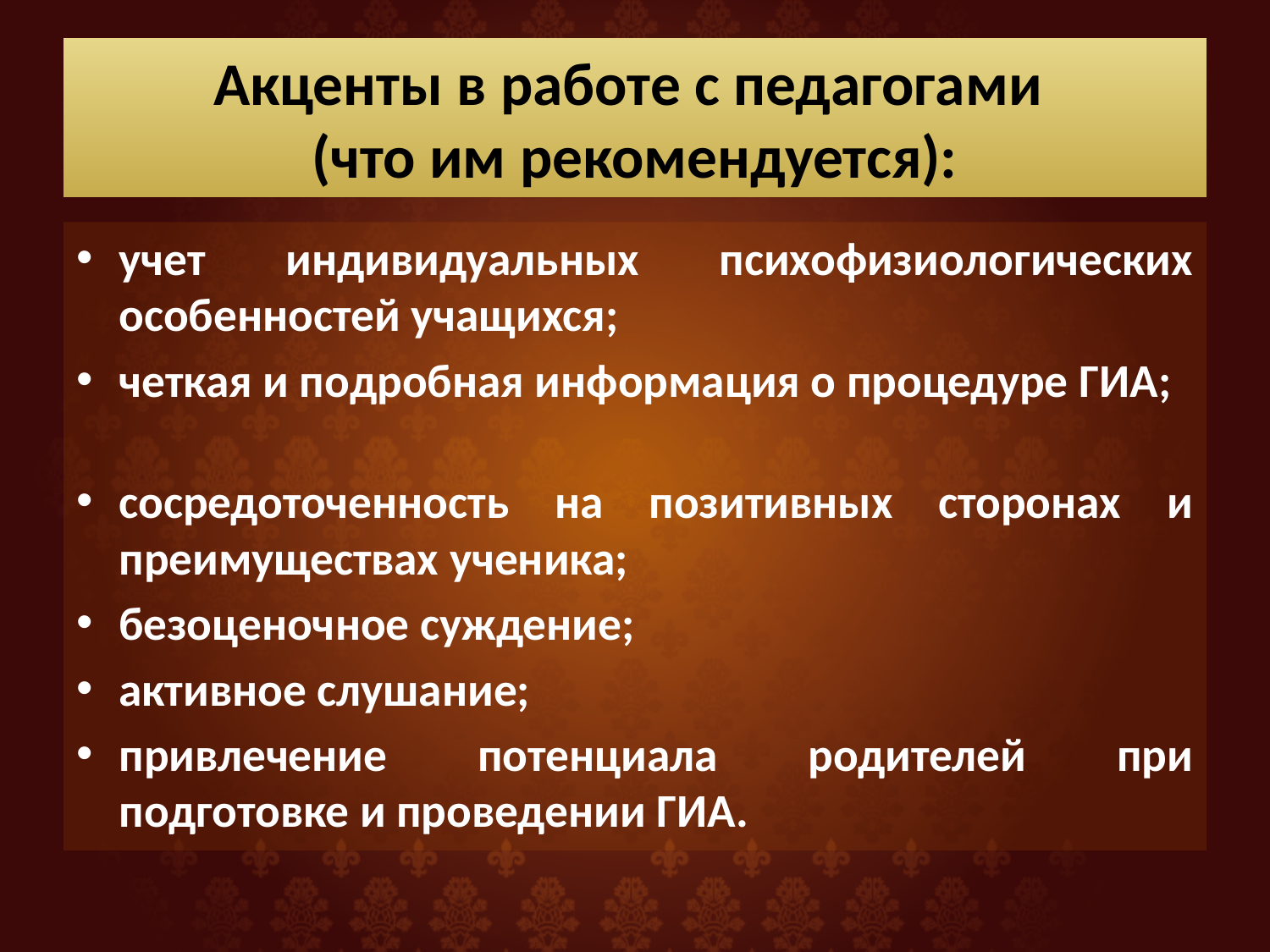

# Акценты в работе с педагогами (что им рекомендуется):
учет индивидуальных психофизиологических особенностей учащихся;
четкая и подробная информация о процедуре ГИА;
сосредоточенность на позитивных сторонах и преимуществах ученика;
безоценочное суждение;
активное слушание;
привлечение потенциала родителей при подготовке и проведении ГИА.